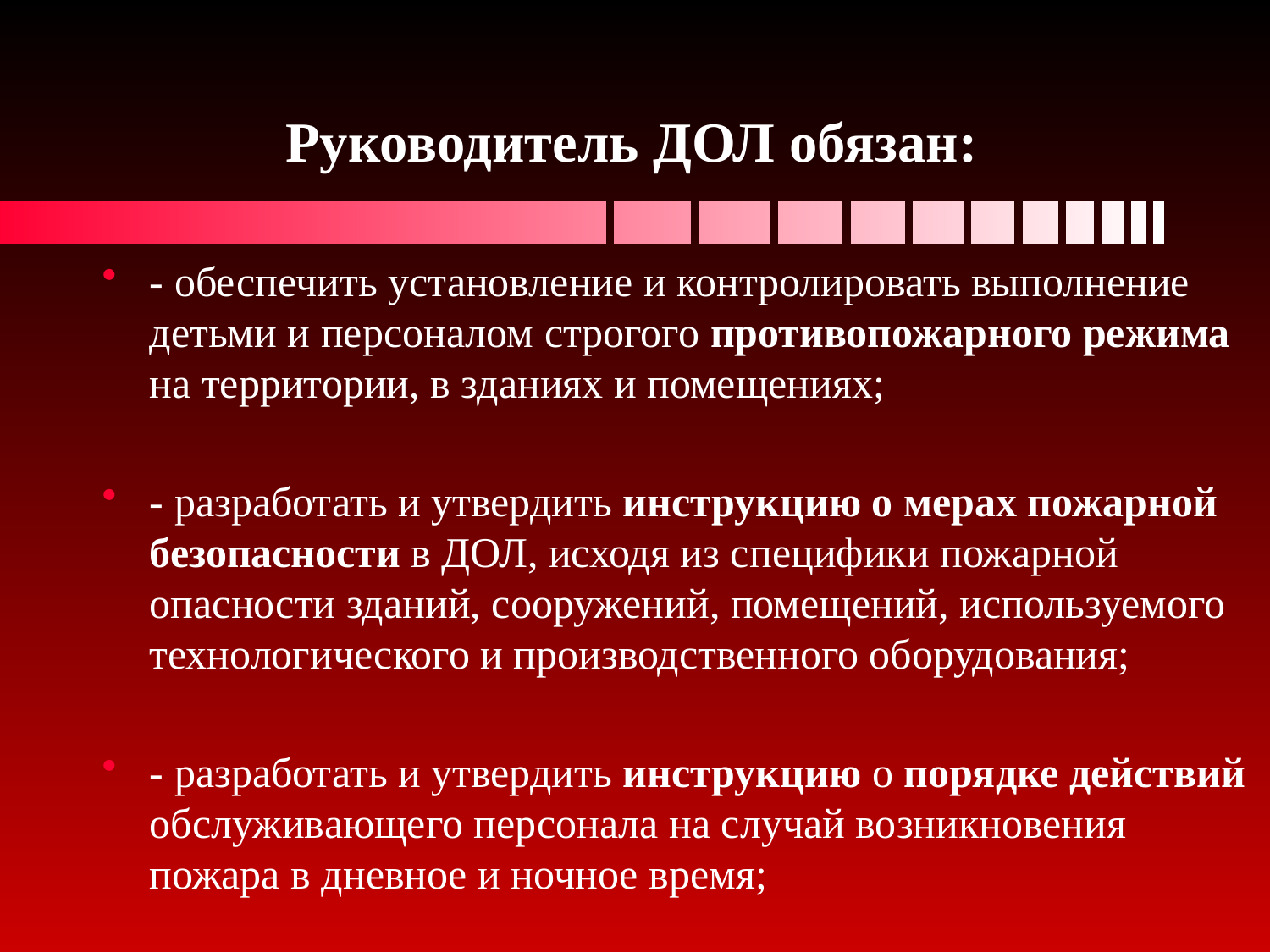

# Руководитель ДОЛ обязан:
- обеспечить установление и контролировать выполнение детьми и персоналом строгого противопожарного режима на территории, в зданиях и помещениях;

- разработать и утвердить инструкцию о мерах пожарной безопасности в ДОЛ, исходя из специфики пожарной опасности зданий, сооружений, помещений, используемого технологического и производственного оборудования;

- разработать и утвердить инструкцию о порядке действий обслуживающего персонала на случай возникновения пожара в дневное и ночное время;